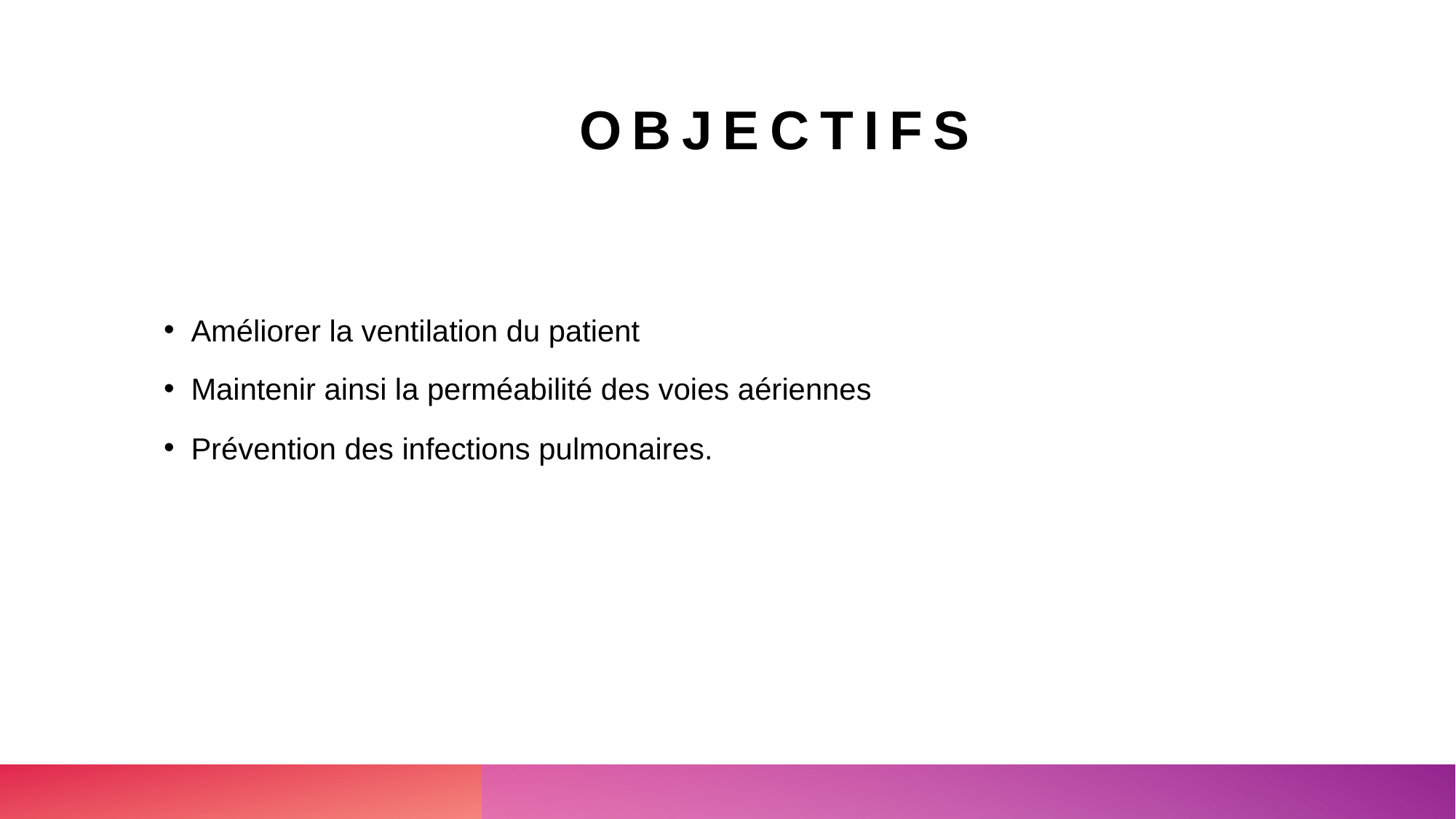

# Objectifs

Améliorer la ventilation du patient
Maintenir ainsi la perméabilité des voies aériennes
Prévention des infections pulmonaires.